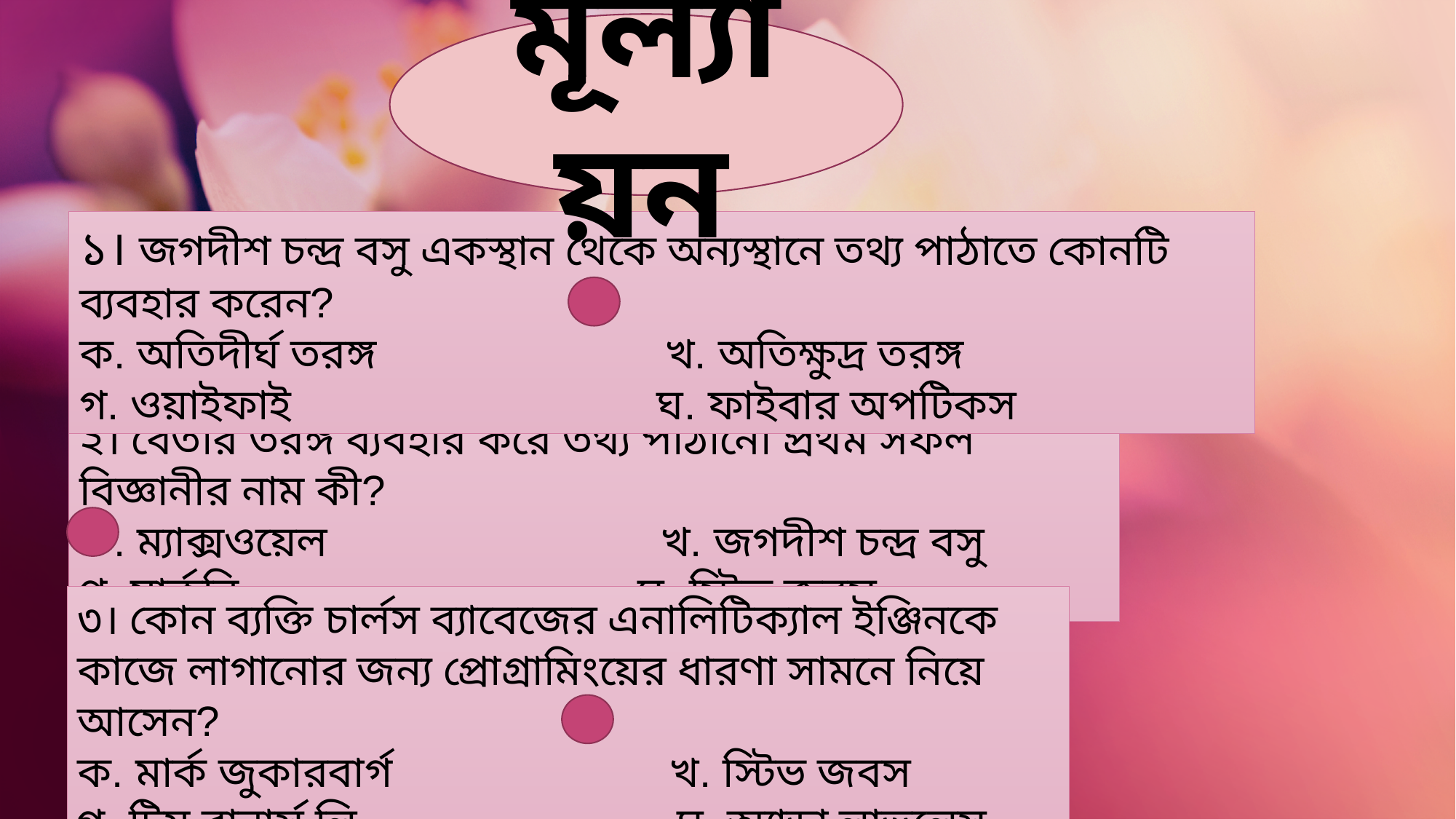

মূল্যায়ন
১। জগদীশ চন্দ্র বসু একস্থান থেকে অন্যস্থানে তথ্য পাঠাতে কোনটি ব্যবহার করেন?
ক. অতিদীর্ঘ তরঙ্গ                          খ. অতিক্ষুদ্র তরঙ্গ
গ. ওয়াইফাই                                 ঘ. ফাইবার অপটিকস

২। বেতার তরঙ্গ ব্যবহার করে তথ্য পাঠানো প্রথম সফল বিজ্ঞানীর নাম কী?
ক. ম্যাক্সওয়েল                              খ. জগদীশ চন্দ্র বসু
গ. মার্কনি                                    ঘ. স্টিভ জবস

৩। কোন ব্যক্তি চার্লস ব্যাবেজের এনালিটিক্যাল ইঞ্জিনকে কাজে লাগানোর জন্য প্রোগ্রামিংয়ের ধারণা সামনে নিয়ে আসেন?
ক. মার্ক জুকারবার্গ                         খ. স্টিভ জবস
গ. টিম বানার্স লি.                          ঘ. অ্যাডা লাভলেস